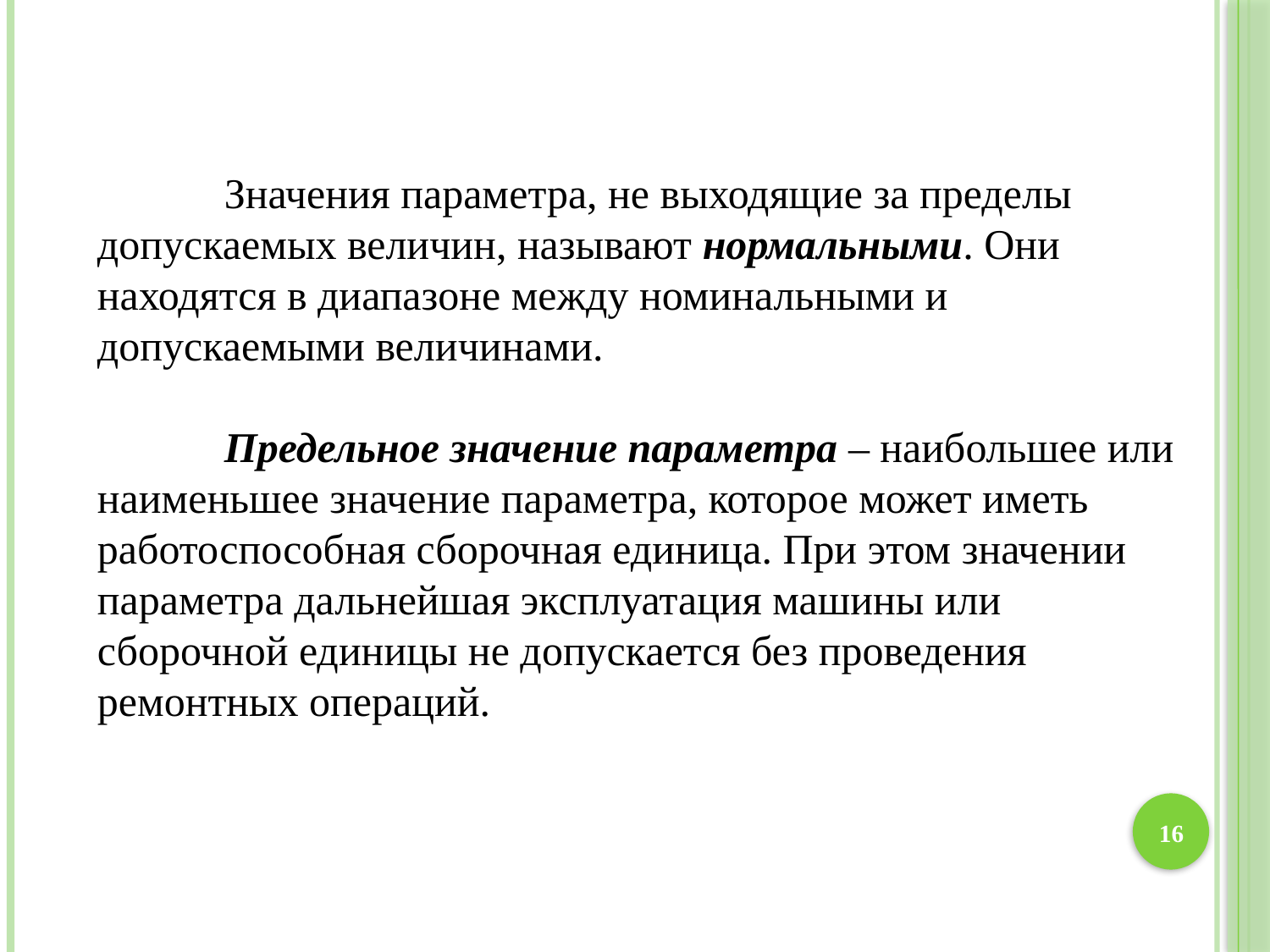

Значения параметра, не выходящие за пределы допускаемых величин, называют нормальными. Они находятся в диапазоне между номинальными и допускаемыми величинами.

	Предельное значение параметра – наибольшее или наименьшее значение параметра, которое может иметь работоспособная сборочная единица. При этом значении параметра дальнейшая эксплуатация машины или сборочной единицы не допускается без проведения ремонтных операций.

16